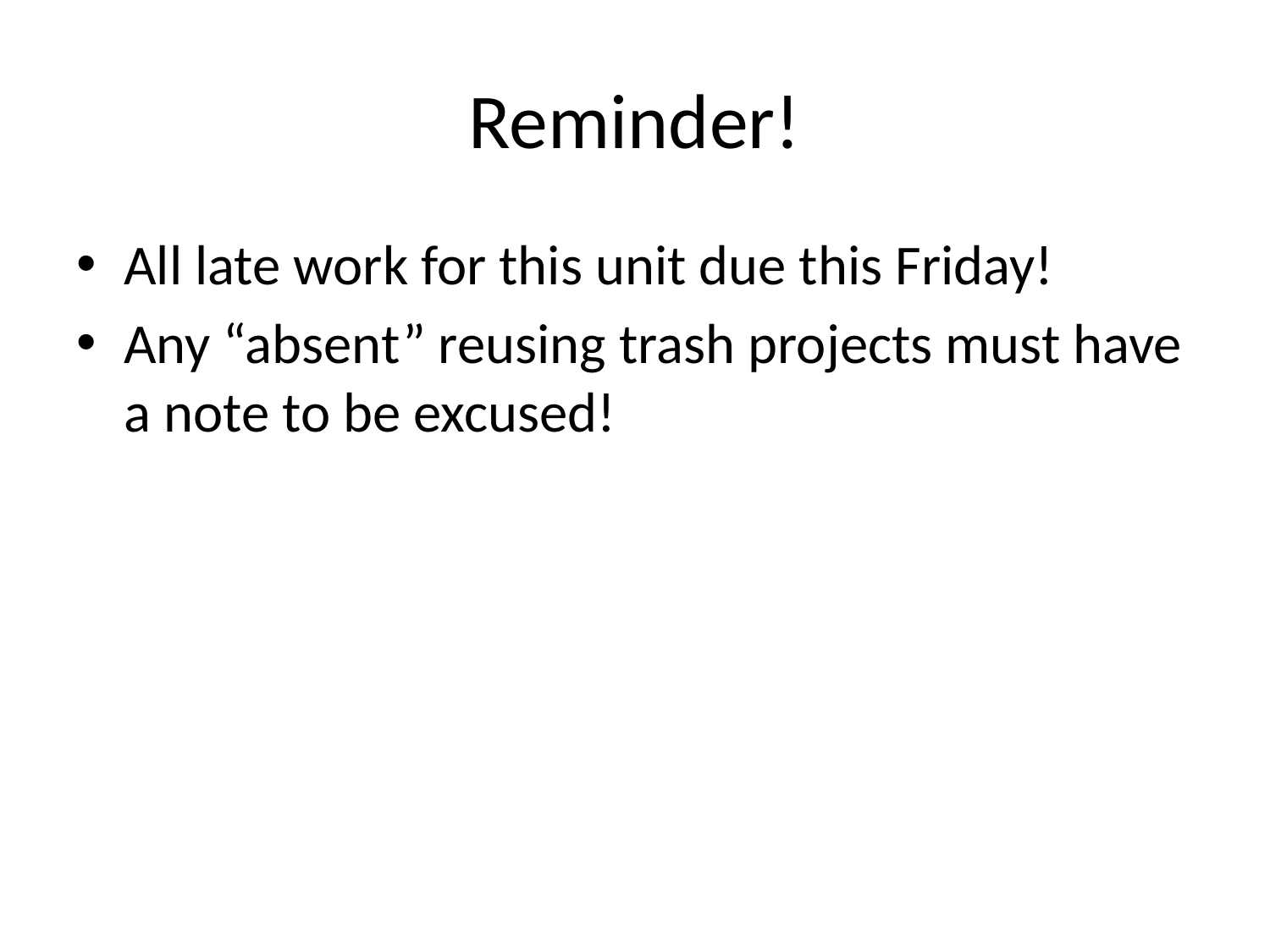

# Reminder!
All late work for this unit due this Friday!
Any “absent” reusing trash projects must have a note to be excused!